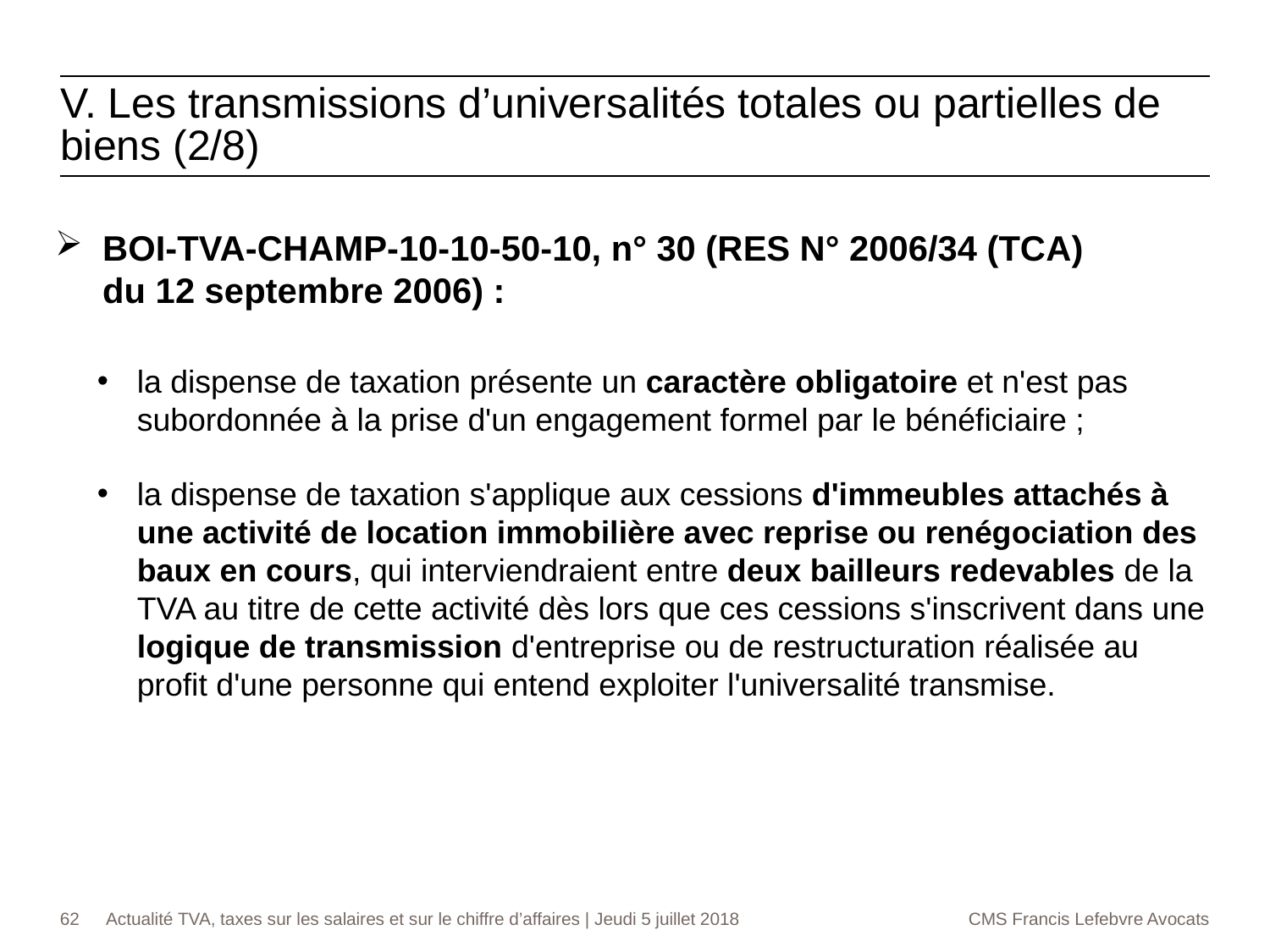

# V. Les transmissions d’universalités totales ou partielles de biens (2/8)
BOI-TVA-CHAMP-10-10-50-10, n° 30 (RES N° 2006/34 (TCA)
du 12 septembre 2006) :

la dispense de taxation présente un caractère obligatoire et n'est pas subordonnée à la prise d'un engagement formel par le bénéficiaire ;

la dispense de taxation s'applique aux cessions d'immeubles attachés à une activité de location immobilière avec reprise ou renégociation des baux en cours, qui interviendraient entre deux bailleurs redevables de la TVA au titre de cette activité dès lors que ces cessions s'inscrivent dans une logique de transmission d'entreprise ou de restructuration réalisée au profit d'une personne qui entend exploiter l'universalité transmise.

62